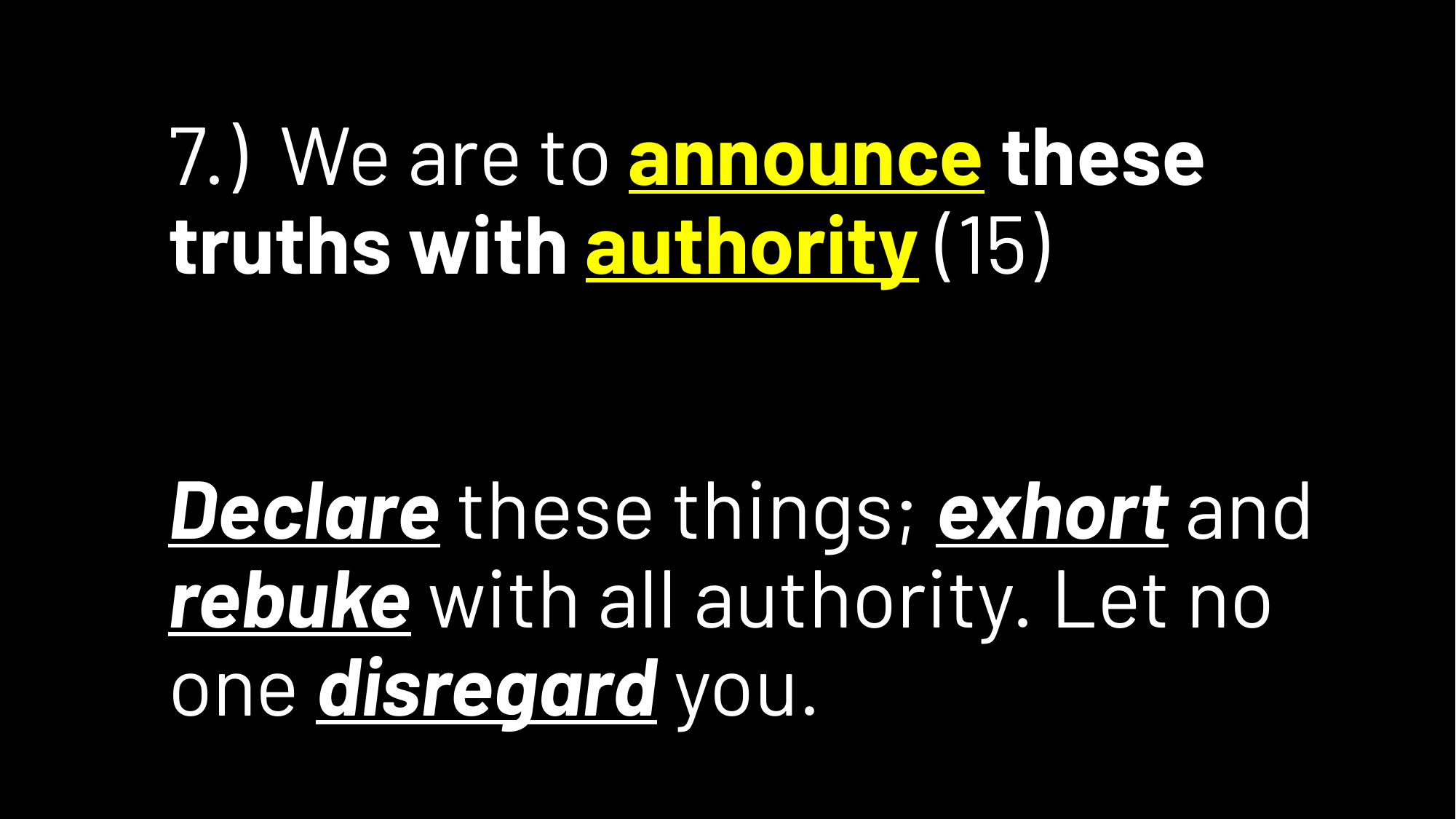

# 7.)  We are to announce these truths with authority (15) Declare these things; exhort and rebuke with all authority. Let no one disregard you.